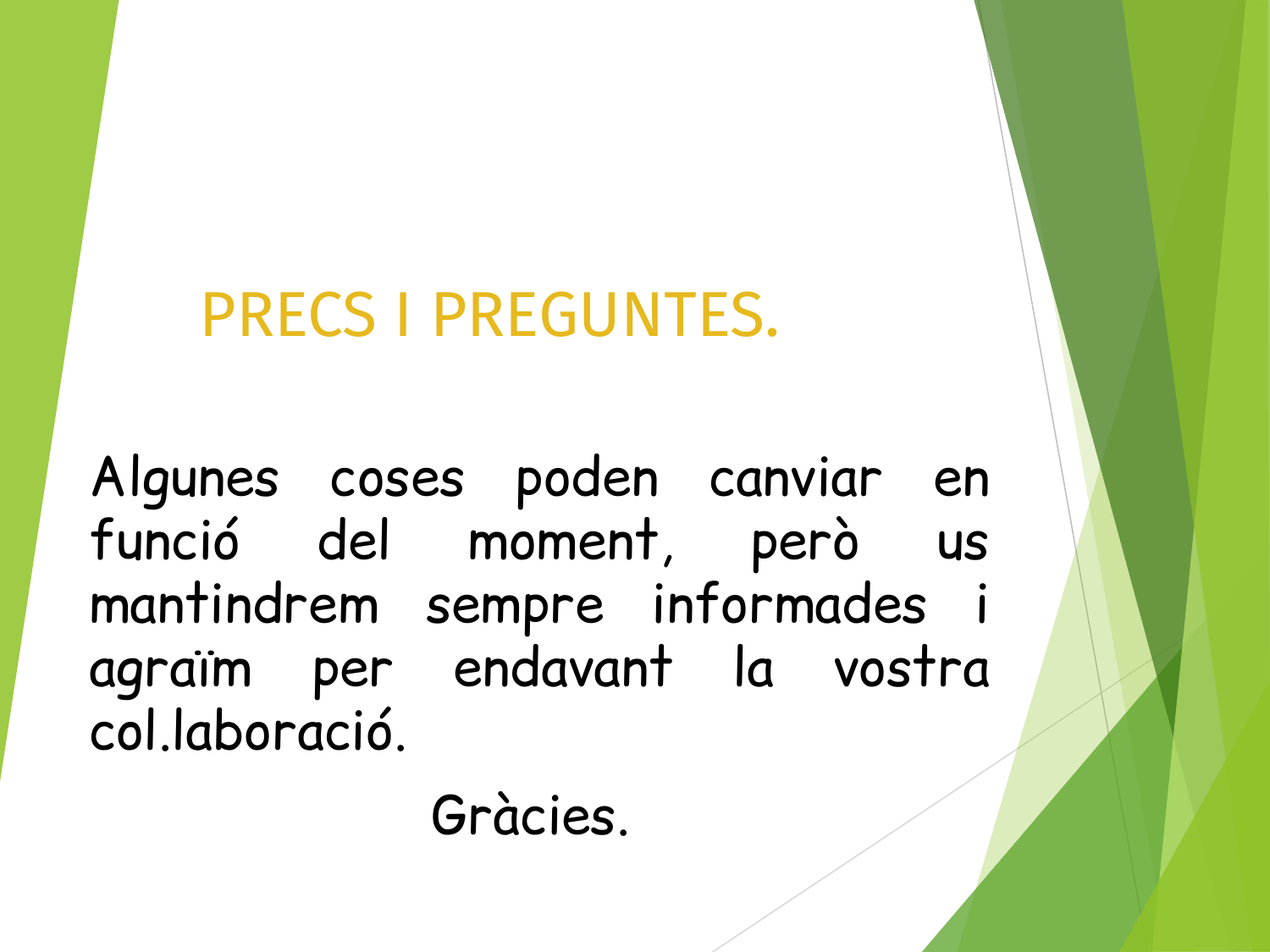

PRECS I PREGUNTES.

Algunes coses poden canviar en funció del moment, però us mantindrem sempre informades i agraïm per endavant la vostra col.laboració.
Gràcies.